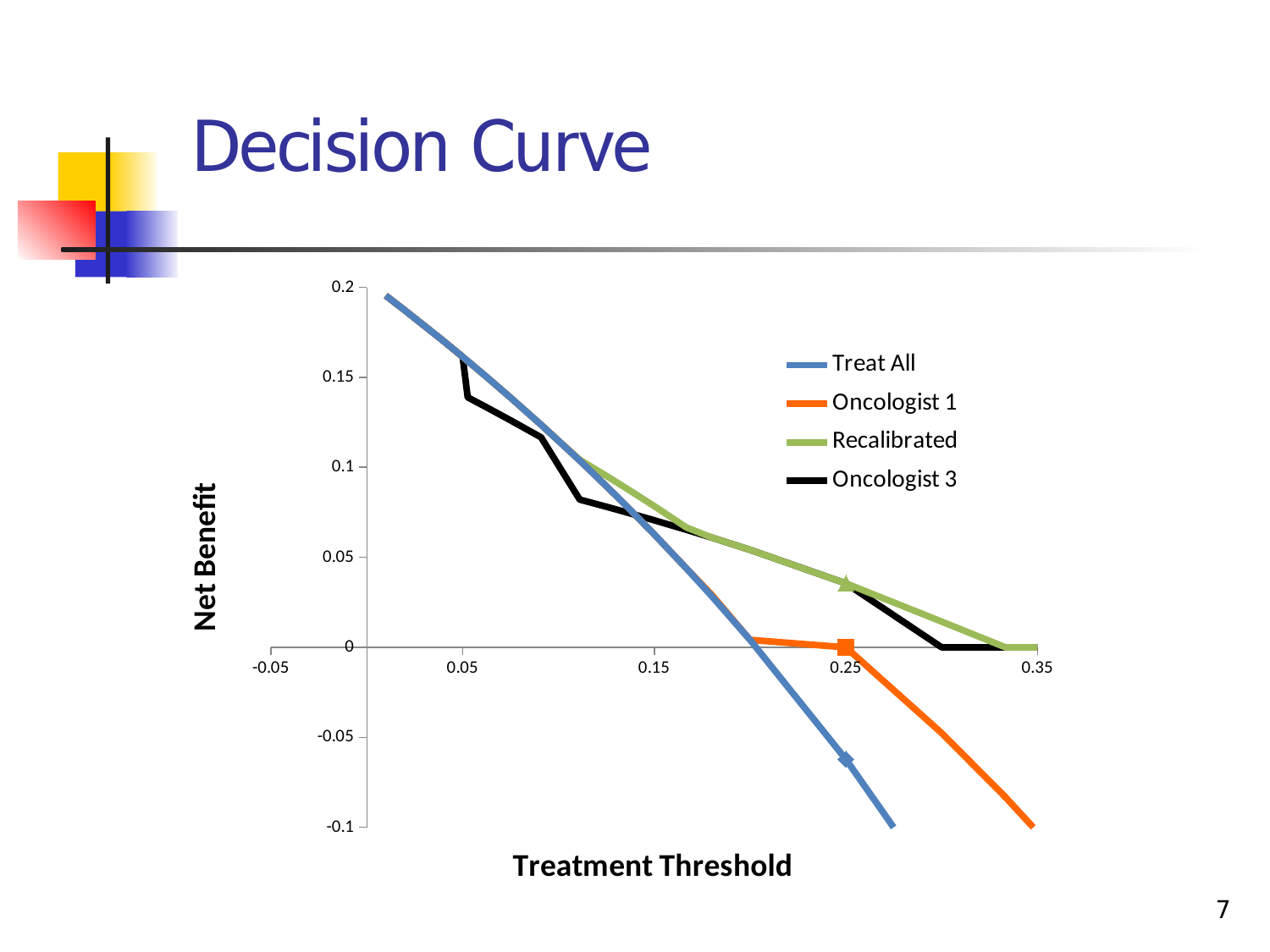

Decision Curve

### Chart

| Category | Treat All | Oncologist 1 | Recalibrated | Oncologist 3 |
|---|---|---|---|---|
7